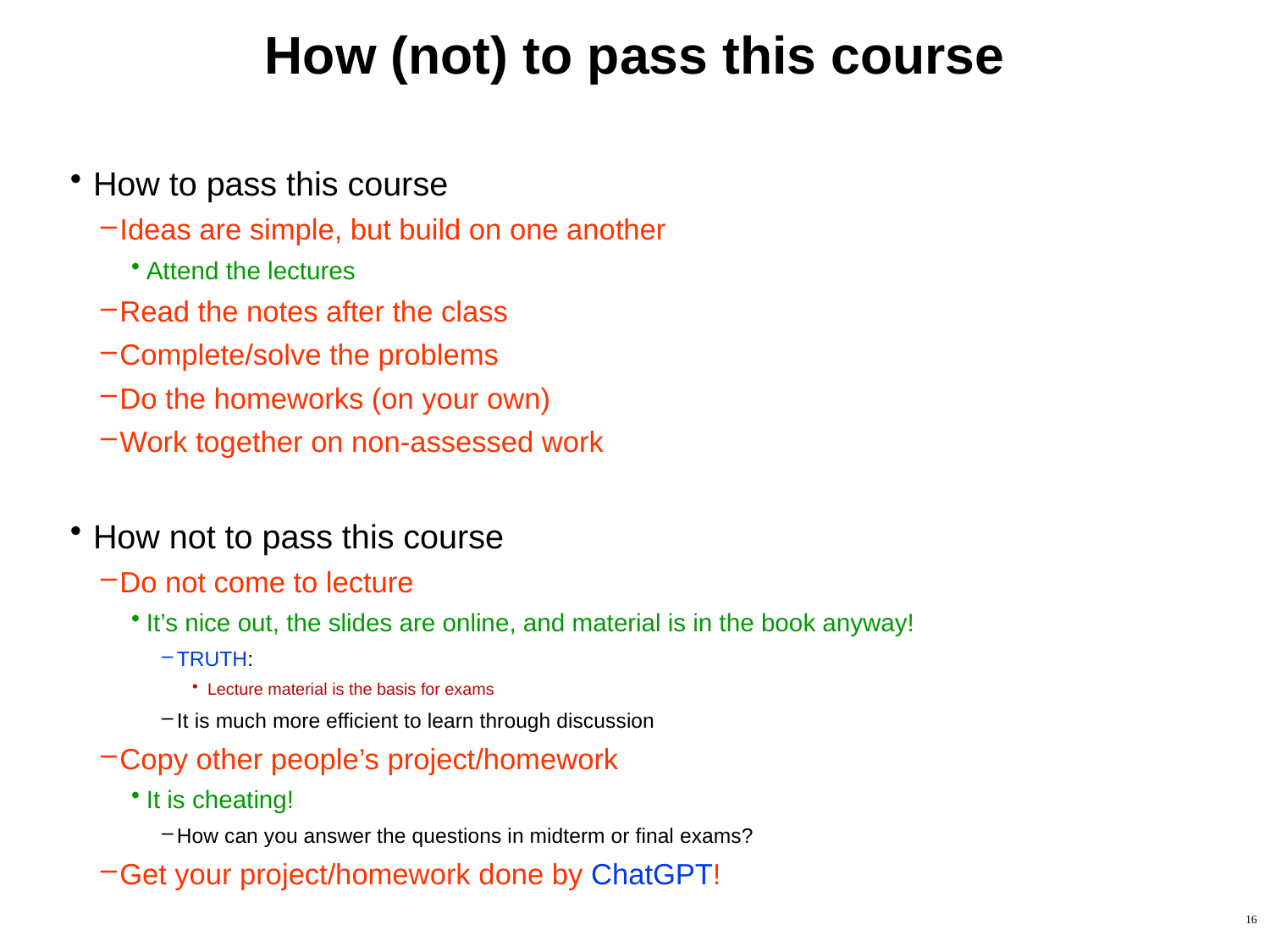

# How (not) to pass this course
How to pass this course
Ideas are simple, but build on one another
Attend the lectures
Read the notes after the class
Complete/solve the problems
Do the homeworks (on your own)
Work together on non-assessed work

How not to pass this course
Do not come to lecture
It’s nice out, the slides are online, and material is in the book anyway!
TRUTH:
Lecture material is the basis for exams
It is much more efficient to learn through discussion
Copy other people’s project/homework
It is cheating!
How can you answer the questions in midterm or final exams?
Get your project/homework done by ChatGPT!

16